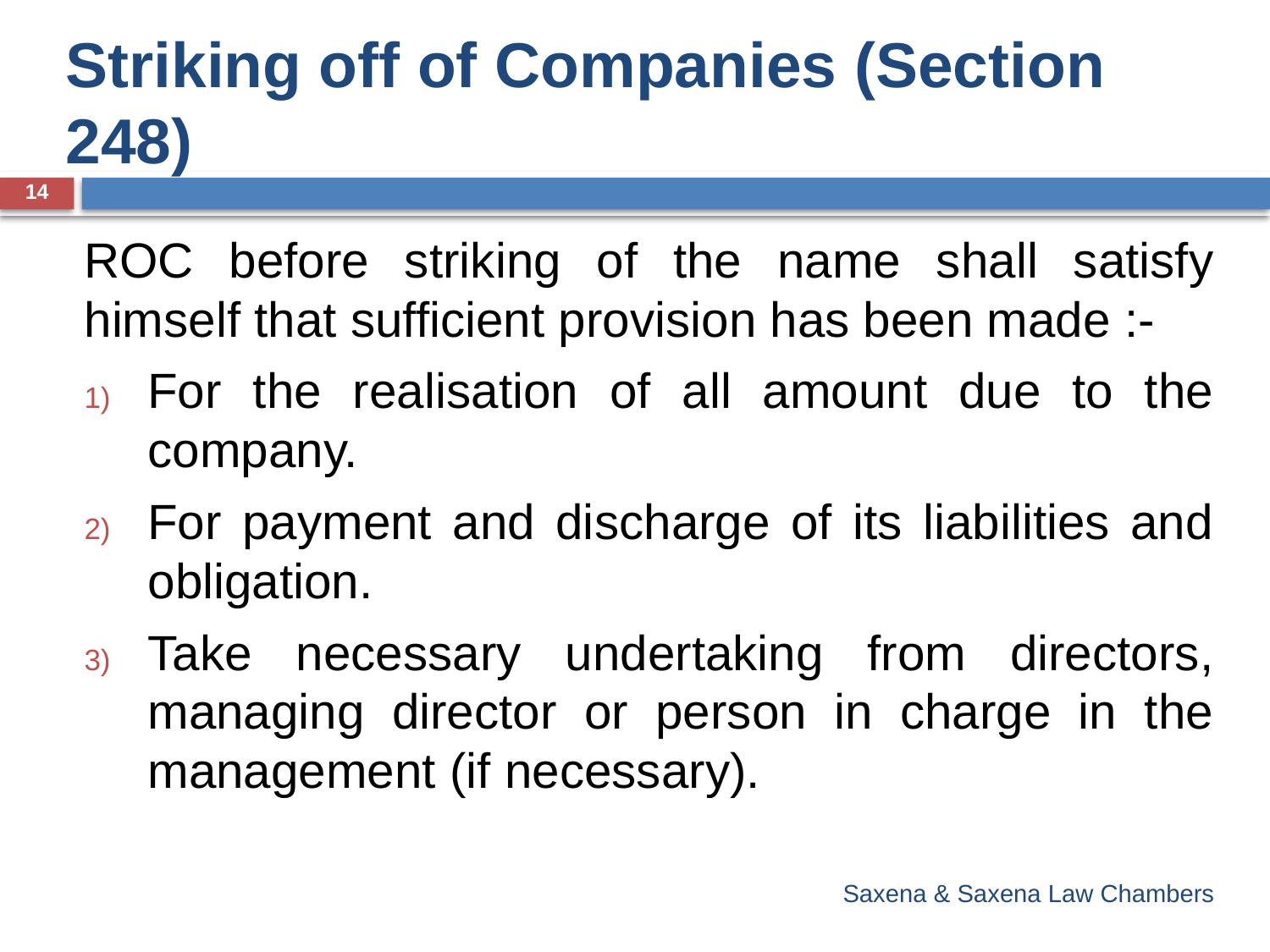

# Striking off of Companies (Section 248)
14
ROC before striking of the name shall satisfy himself that sufficient provision has been made :-
For the realisation of all amount due to the company.
For payment and discharge of its liabilities and obligation.
Take necessary undertaking from directors, managing director or person in charge in the management (if necessary).

Saxena & Saxena Law Chambers